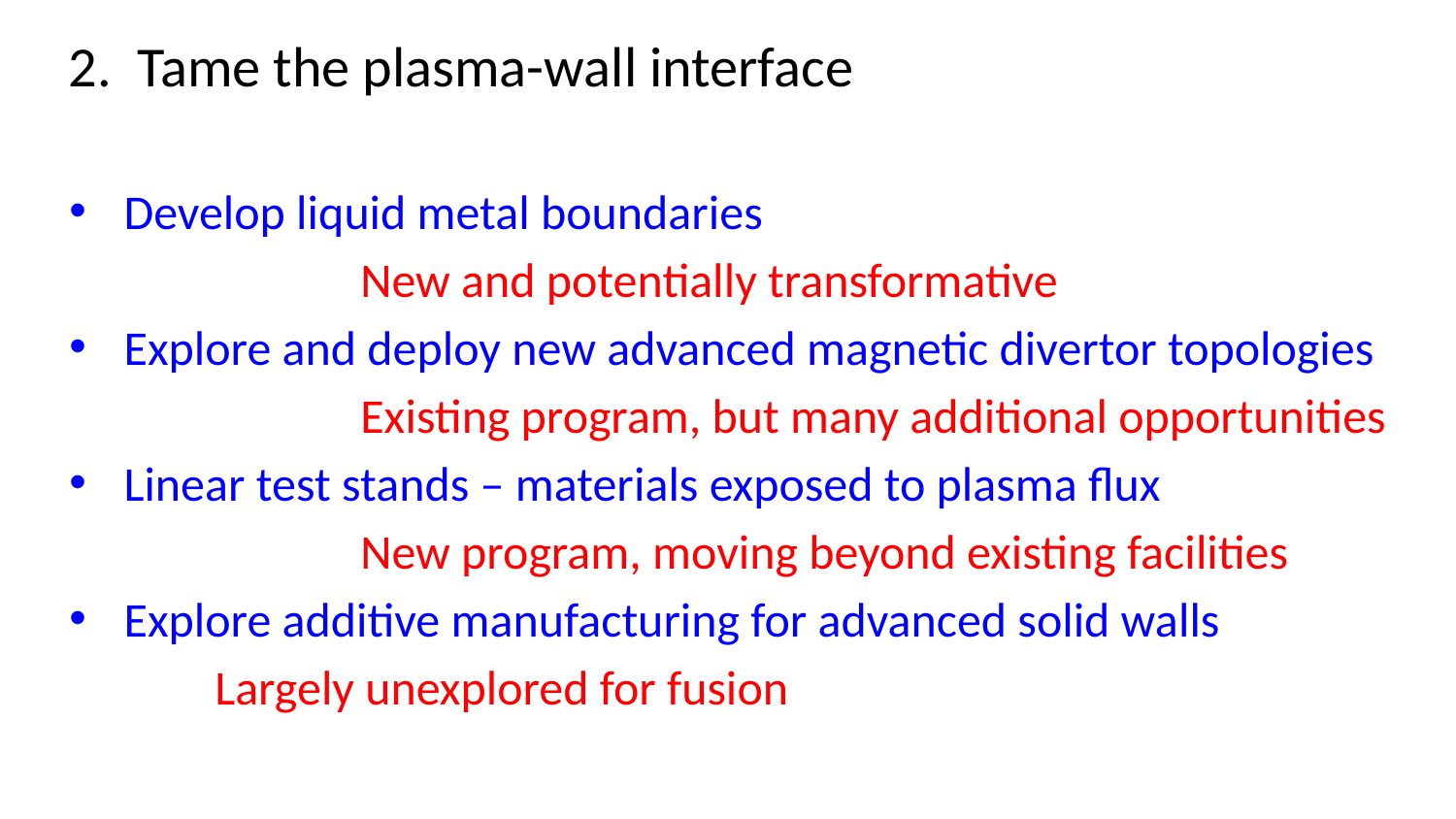

2.  Tame the plasma-wall interface

Develop liquid metal boundaries
		New and potentially transformative
Explore and deploy new advanced magnetic divertor topologies
		Existing program, but many additional opportunities
Linear test stands – materials exposed to plasma flux
		New program, moving beyond existing facilities
Explore additive manufacturing for advanced solid walls
Largely unexplored for fusion